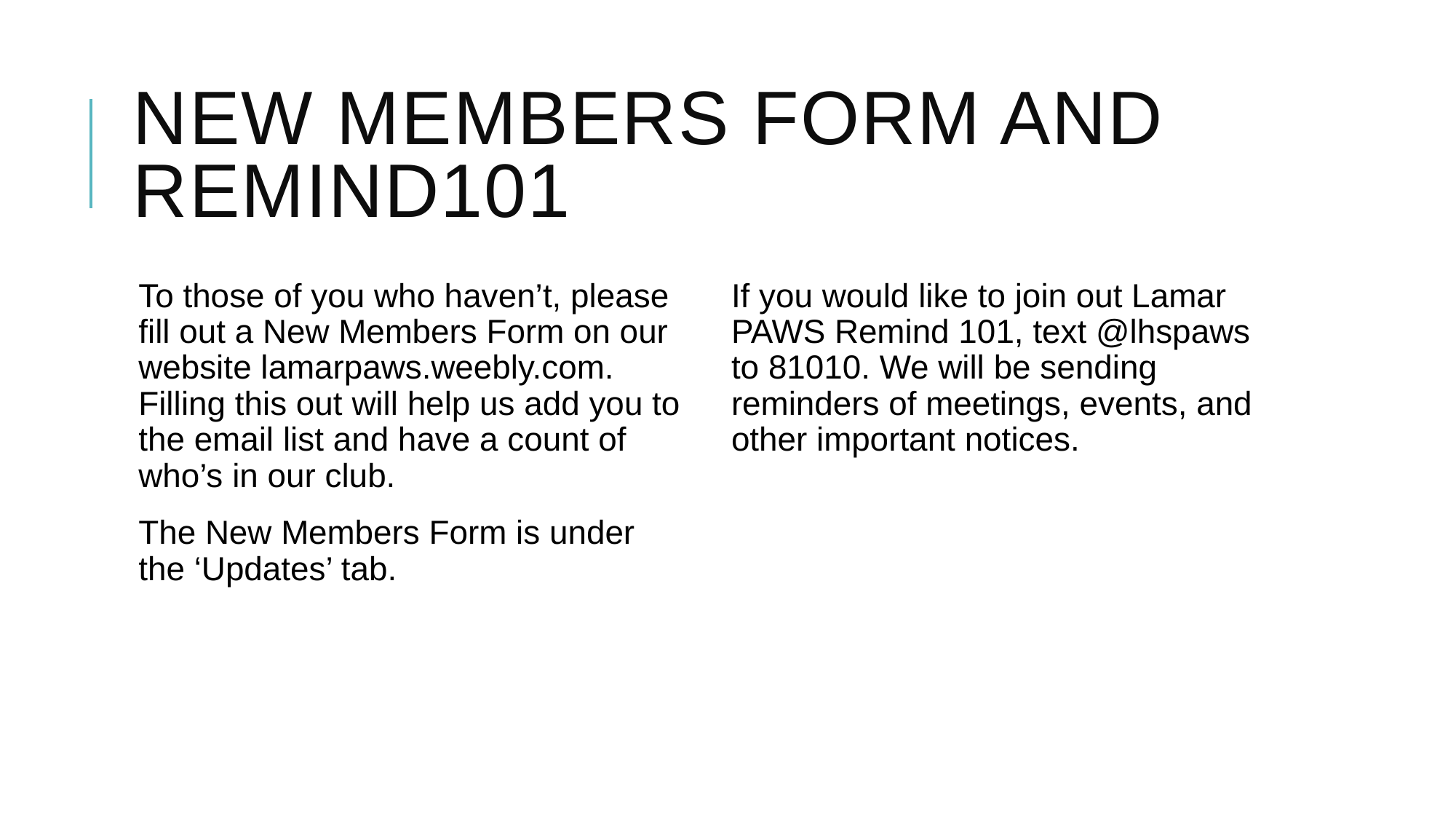

# New members form and remind101
To those of you who haven’t, please fill out a New Members Form on our website lamarpaws.weebly.com. Filling this out will help us add you to the email list and have a count of who’s in our club.
The New Members Form is under the ‘Updates’ tab.
If you would like to join out Lamar PAWS Remind 101, text @lhspaws to 81010. We will be sending reminders of meetings, events, and other important notices.